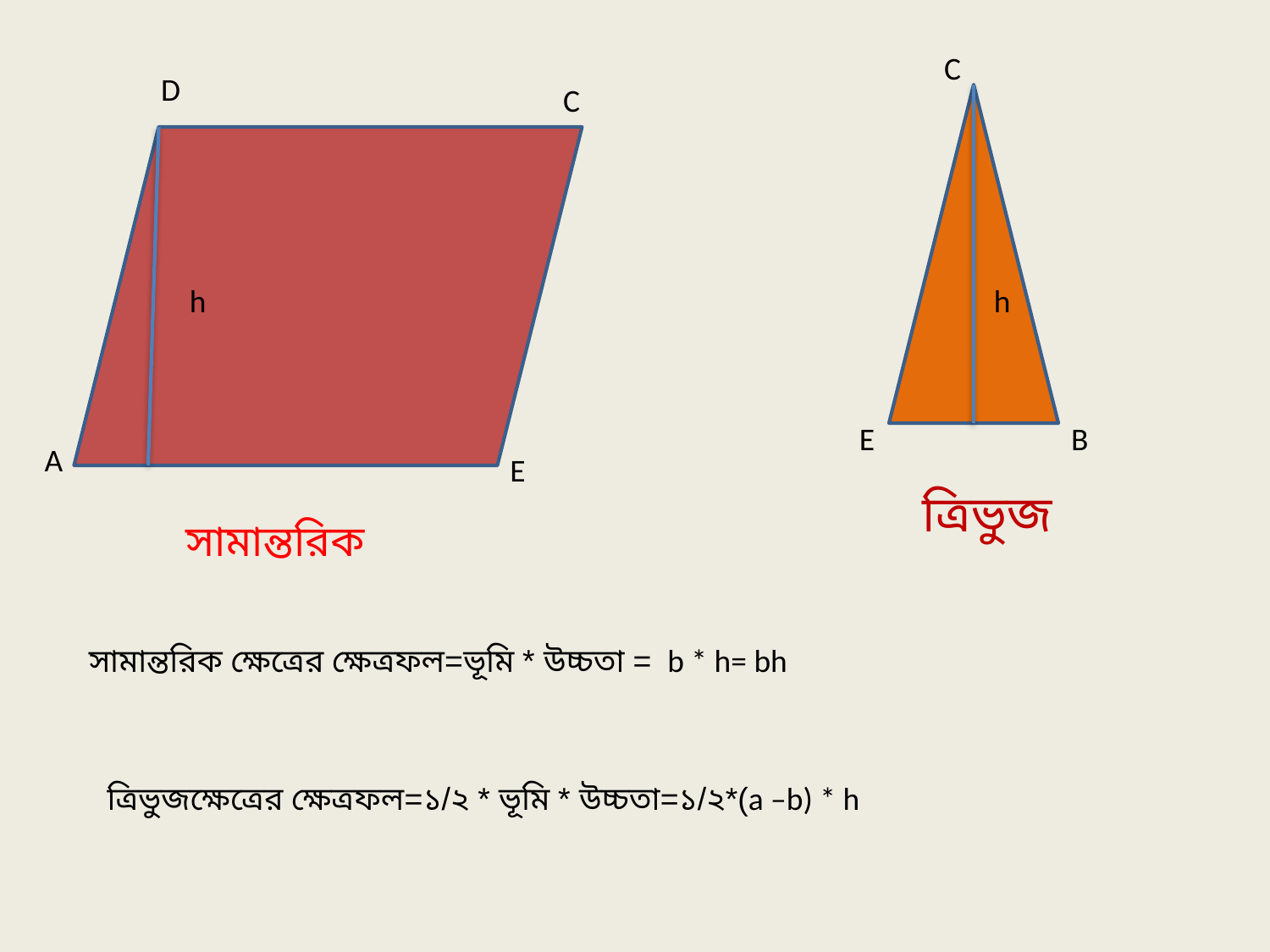

C

 h
E
B
D
C

 h
A
E
 ত্রিভুজ
সামান্তরিক
সামান্তরিক ক্ষেত্রের ক্ষেত্রফল=ভূমি * উচ্চতা =  b * h= bh
ত্রিভুজক্ষেত্রের ক্ষেত্রফল=১/২ * ভূমি * উচ্চতা=১/২*(a –b) * h